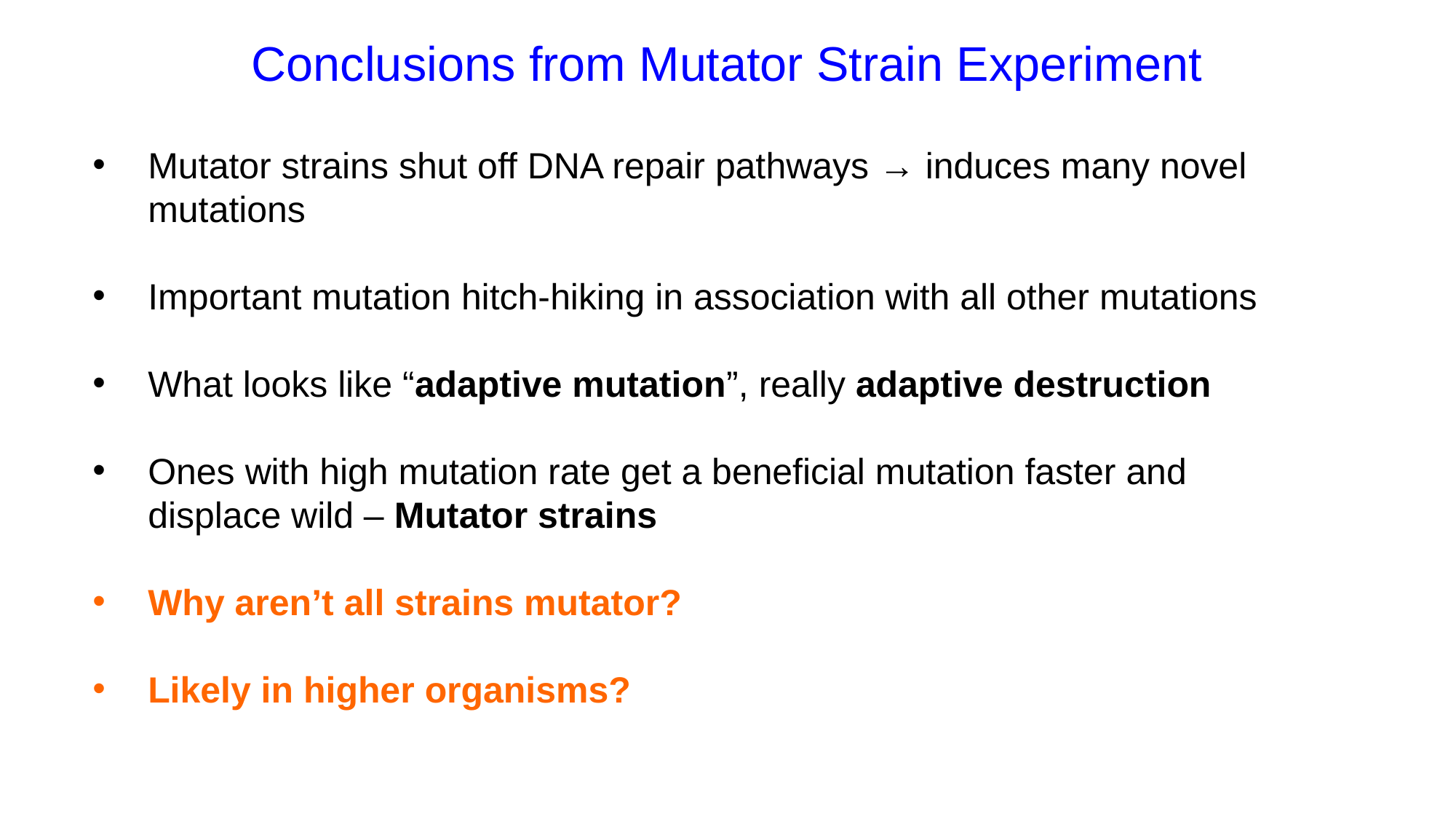

Conclusions from Mutator Strain Experiment
Mutator strains shut off DNA repair pathways → induces many novel mutations

Important mutation hitch-hiking in association with all other mutations

What looks like “adaptive mutation”, really adaptive destruction

Ones with high mutation rate get a beneficial mutation faster and displace wild – Mutator strains

Why aren’t all strains mutator?

Likely in higher organisms?